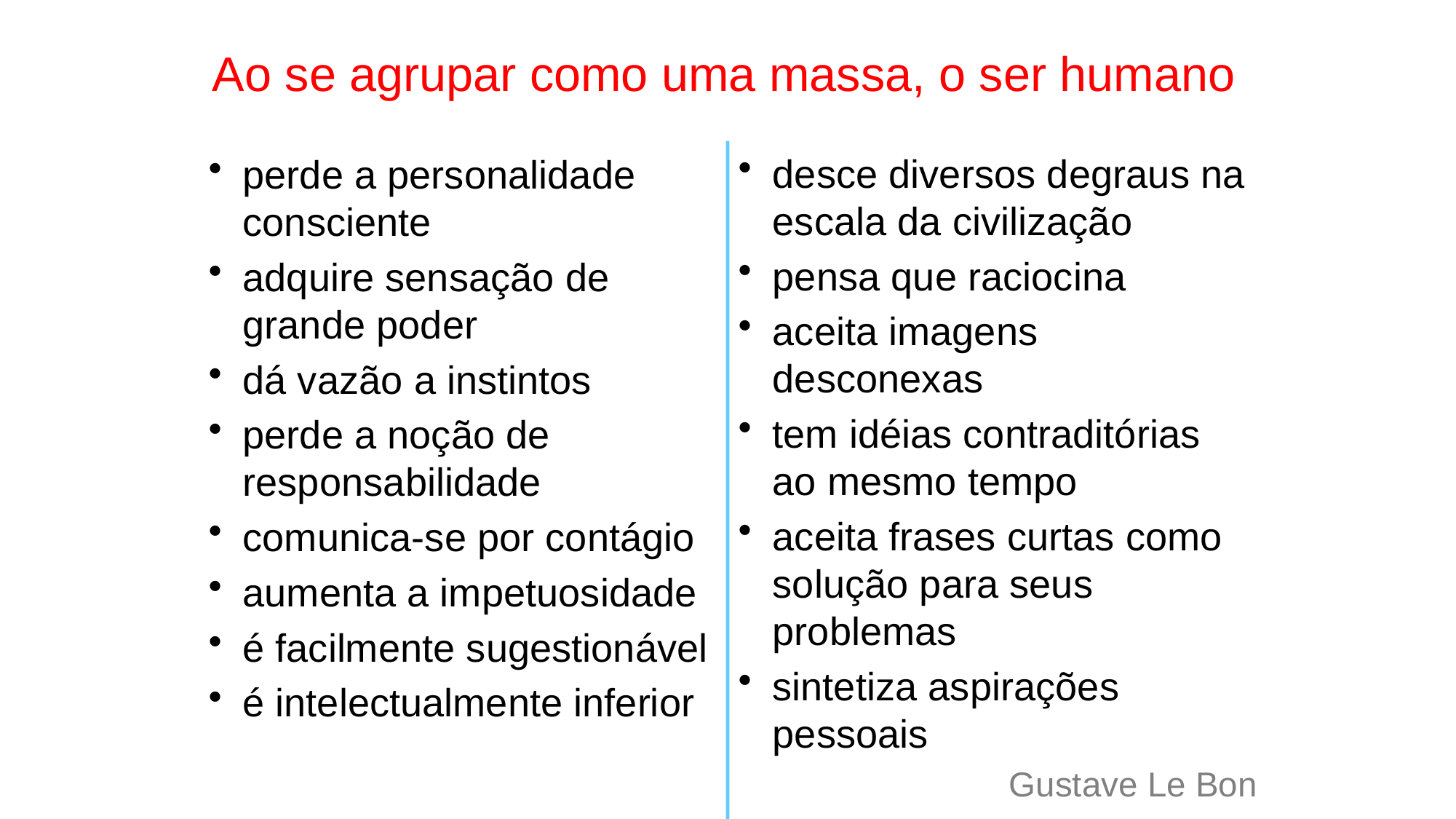

Ao se agrupar como uma massa, o ser humano

desce diversos degraus na escala da civilização
pensa que raciocina
aceita imagens desconexas
tem idéias contraditórias ao mesmo tempo
aceita frases curtas como solução para seus problemas
sintetiza aspirações pessoais
perde a personalidade consciente
adquire sensação de grande poder
dá vazão a instintos
perde a noção de responsabilidade
comunica-se por contágio
aumenta a impetuosidade
é facilmente sugestionável
é intelectualmente inferior
# Gustave Le Bon